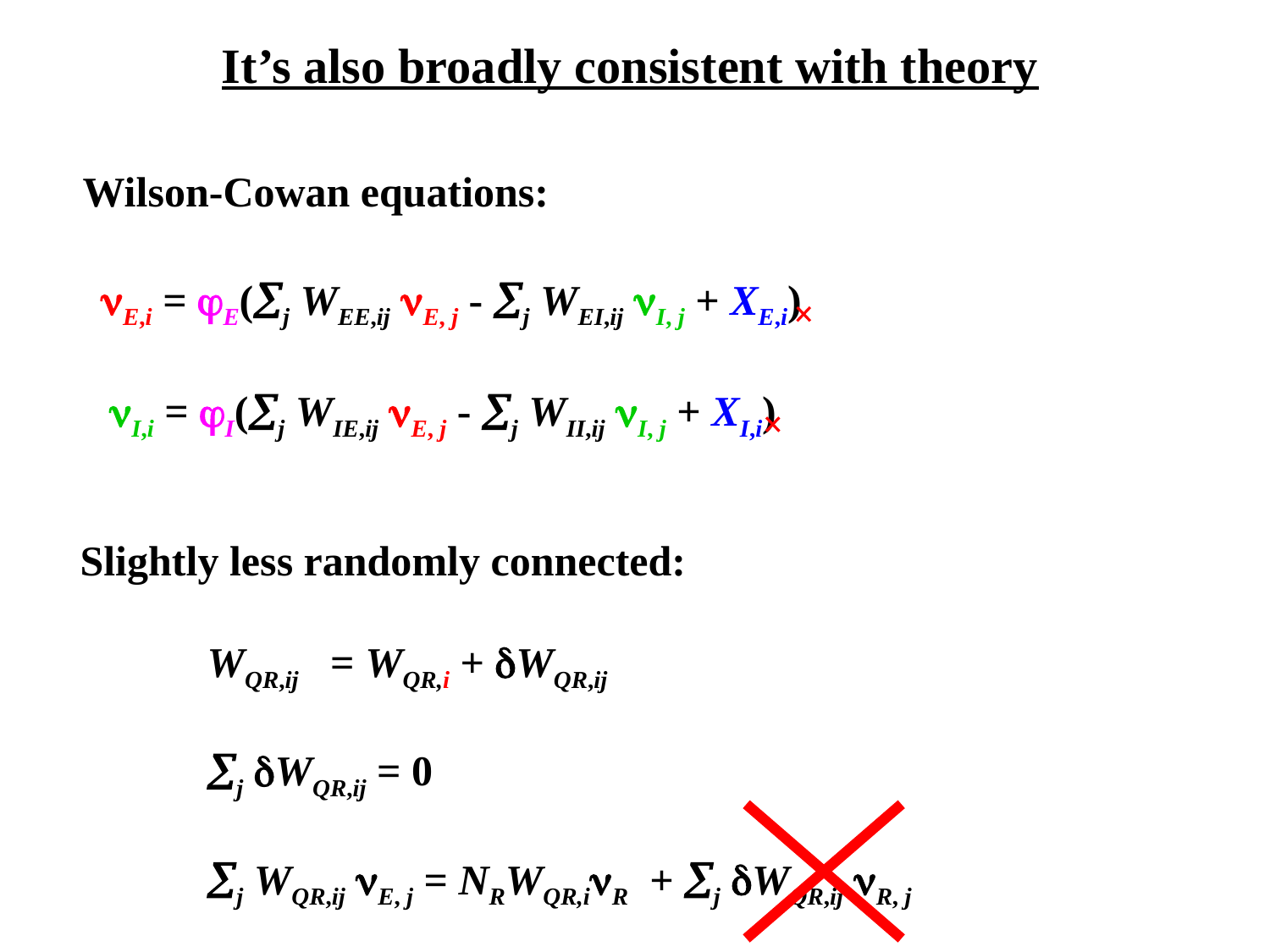

It’s also broadly consistent with theory
Wilson-Cowan equations:
νE,i = ϕE(∑j WEE,ij νE, j - ∑j WEI,ij νI, j + XE,i)
νI,i = ϕI(∑j WIE,ij νE, j - ∑j WII,ij νI, j + XI,i)
Slightly less randomly connected:

	WQR,ij   = WQR,i + δWQR,ij

	∑j δWQR,ij = 0

	∑j WQR,ij νE, j = NRWQR,iνR  + ∑j δWQR,ij νR, j